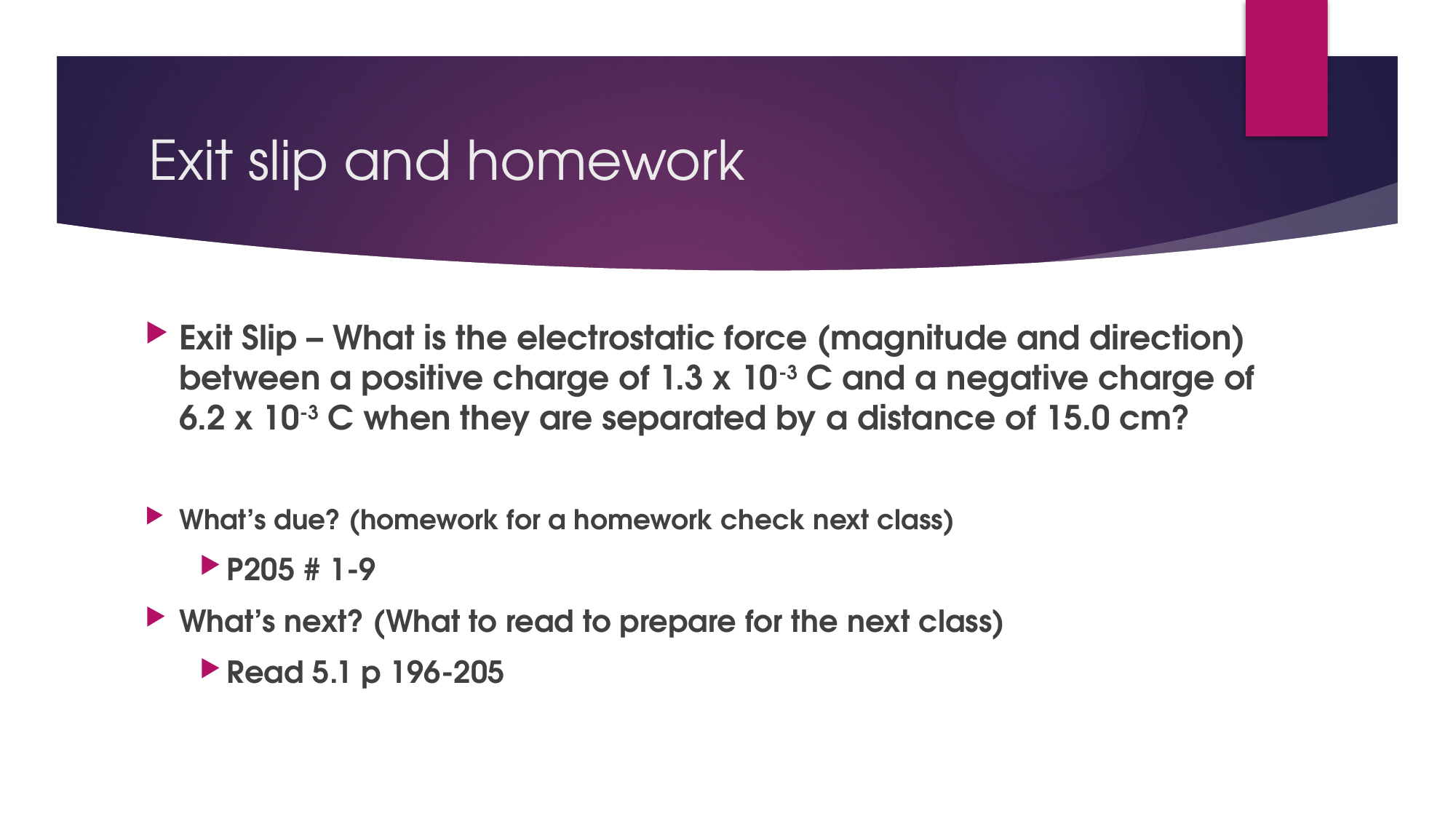

# Exit slip and homework
Exit Slip – What is the electrostatic force (magnitude and direction) between a positive charge of 1.3 x 10-3 C and a negative charge of 6.2 x 10-3 C when they are separated by a distance of 15.0 cm?

What’s due? (homework for a homework check next class)
P205 # 1-9
What’s next? (What to read to prepare for the next class)
Read 5.1 p 196-205